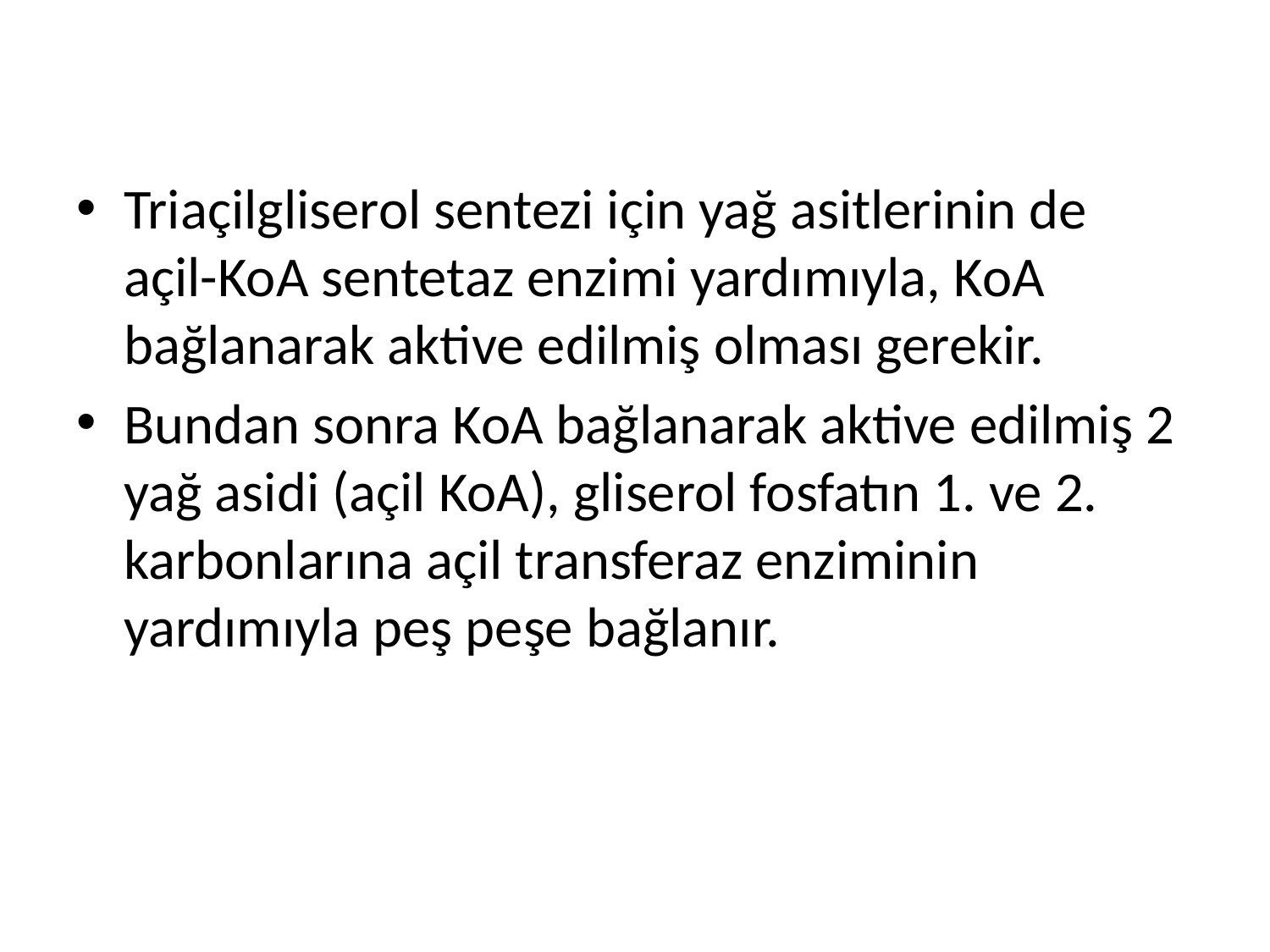

Triaçilgliserol sentezi için yağ asitlerinin de açil-KoA sentetaz enzimi yardımıyla, KoA bağlanarak aktive edilmiş olması gerekir.
Bundan sonra KoA bağlanarak aktive edilmiş 2 yağ asidi (açil KoA), gliserol fosfatın 1. ve 2. karbonlarına açil transferaz enziminin yardımıyla peş peşe bağlanır.